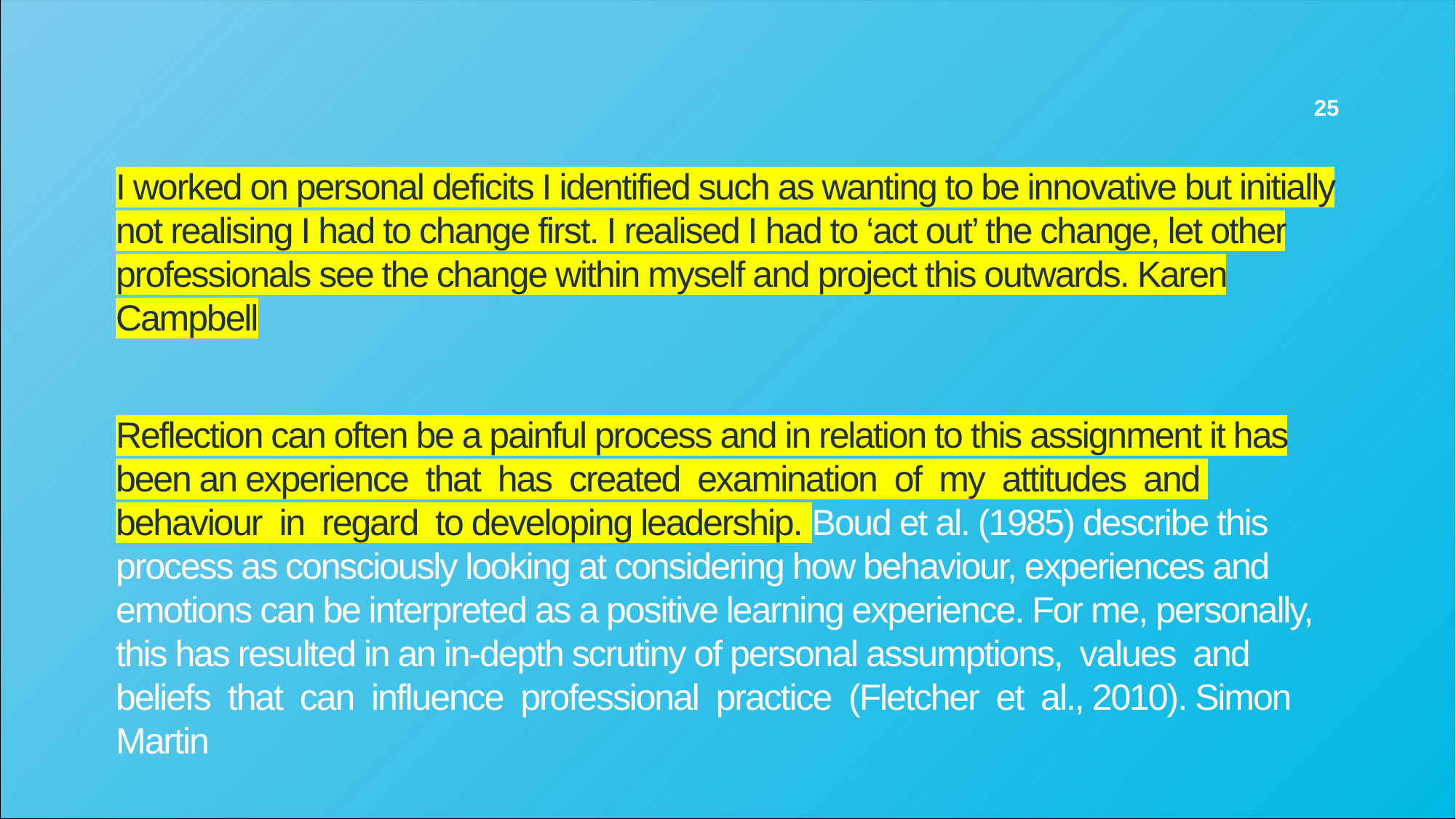

25
I worked on personal deficits I identified such as wanting to be innovative but initially not realising I had to change first. I realised I had to ‘act out’ the change, let other professionals see the change within myself and project this outwards. Karen Campbell

Reflection can often be a painful process and in relation to this assignment it has been an experience  that  has  created  examination  of  my  attitudes  and  behaviour  in  regard  to developing leadership. Boud et al. (1985) describe this process as consciously looking at considering how behaviour, experiences and emotions can be interpreted as a positive learning experience. For me, personally, this has resulted in an in-depth scrutiny of personal assumptions,  values  and  beliefs  that  can  influence  professional  practice  (Fletcher  et  al., 2010). Simon Martin